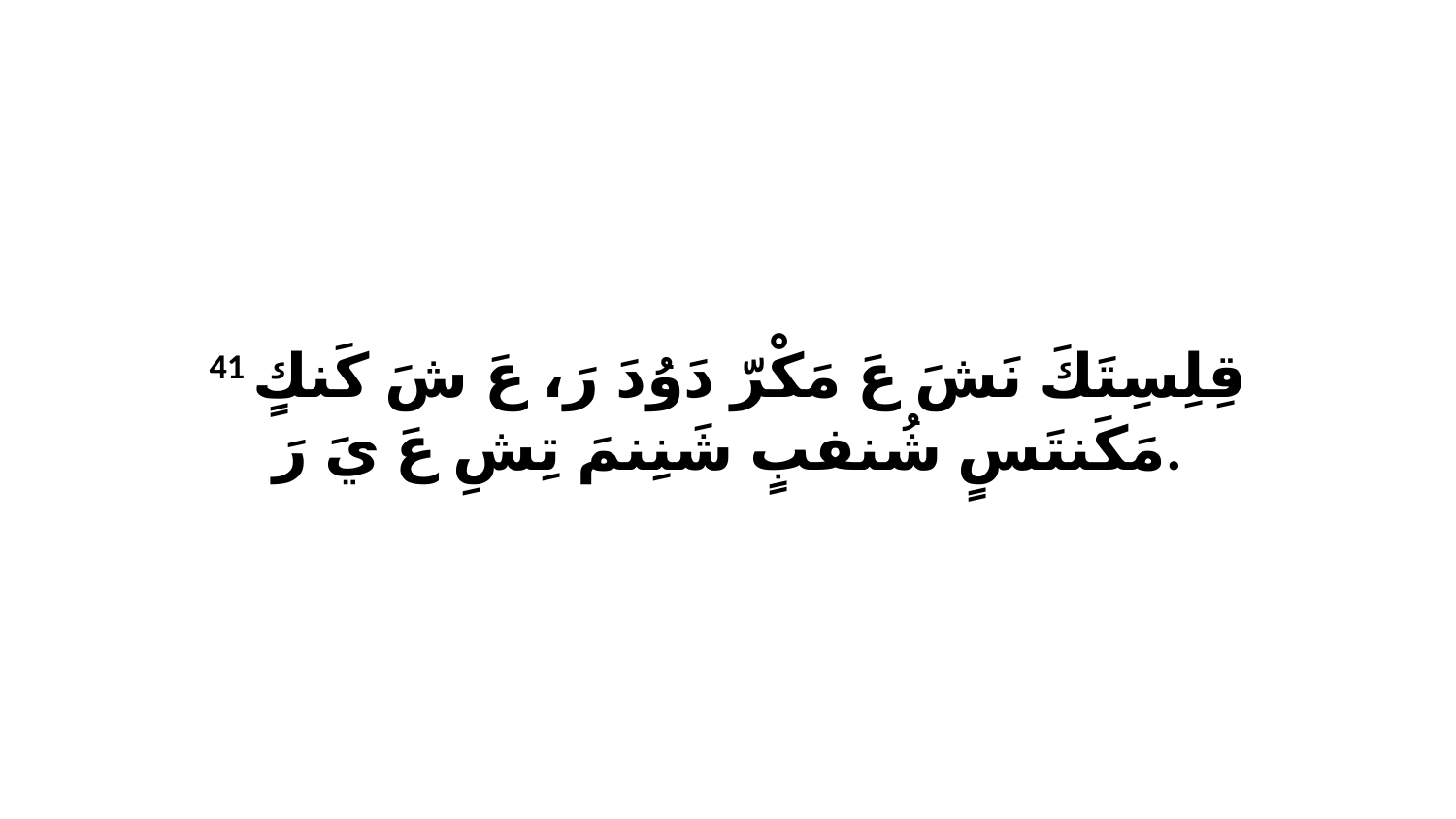

41 قِلِسِتَكَ نَشَ عَ مَكْرّ دَوُدَ رَ، عَ شَ كَنكٍ مَكَنتَسٍ شُنفبٍ شَنِنمَ تِشِ عَ يَ رَ.